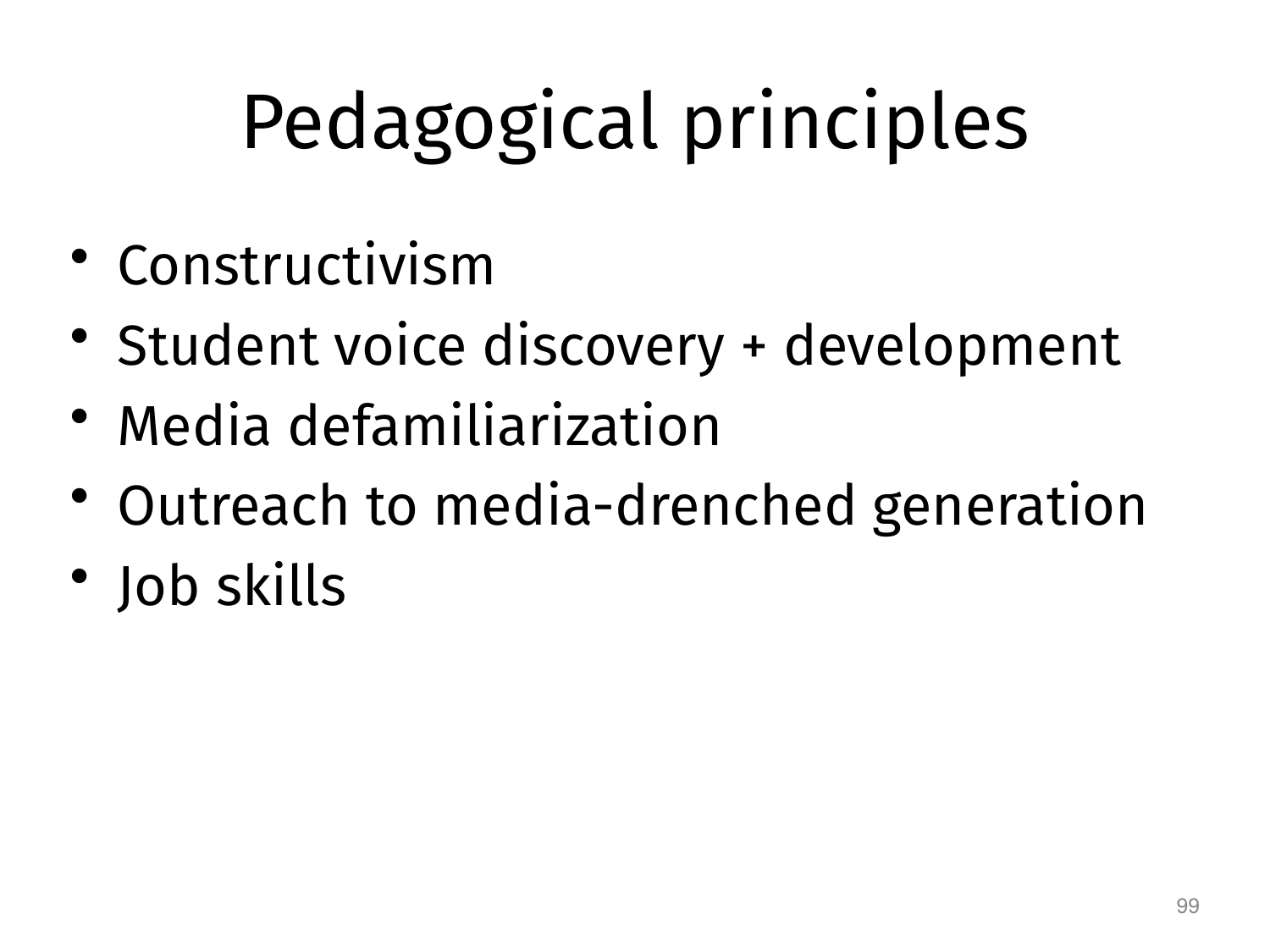

Pedagogical principles
Constructivism
Student voice discovery + development
Media defamiliarization
Outreach to media-drenched generation
Job skills
99